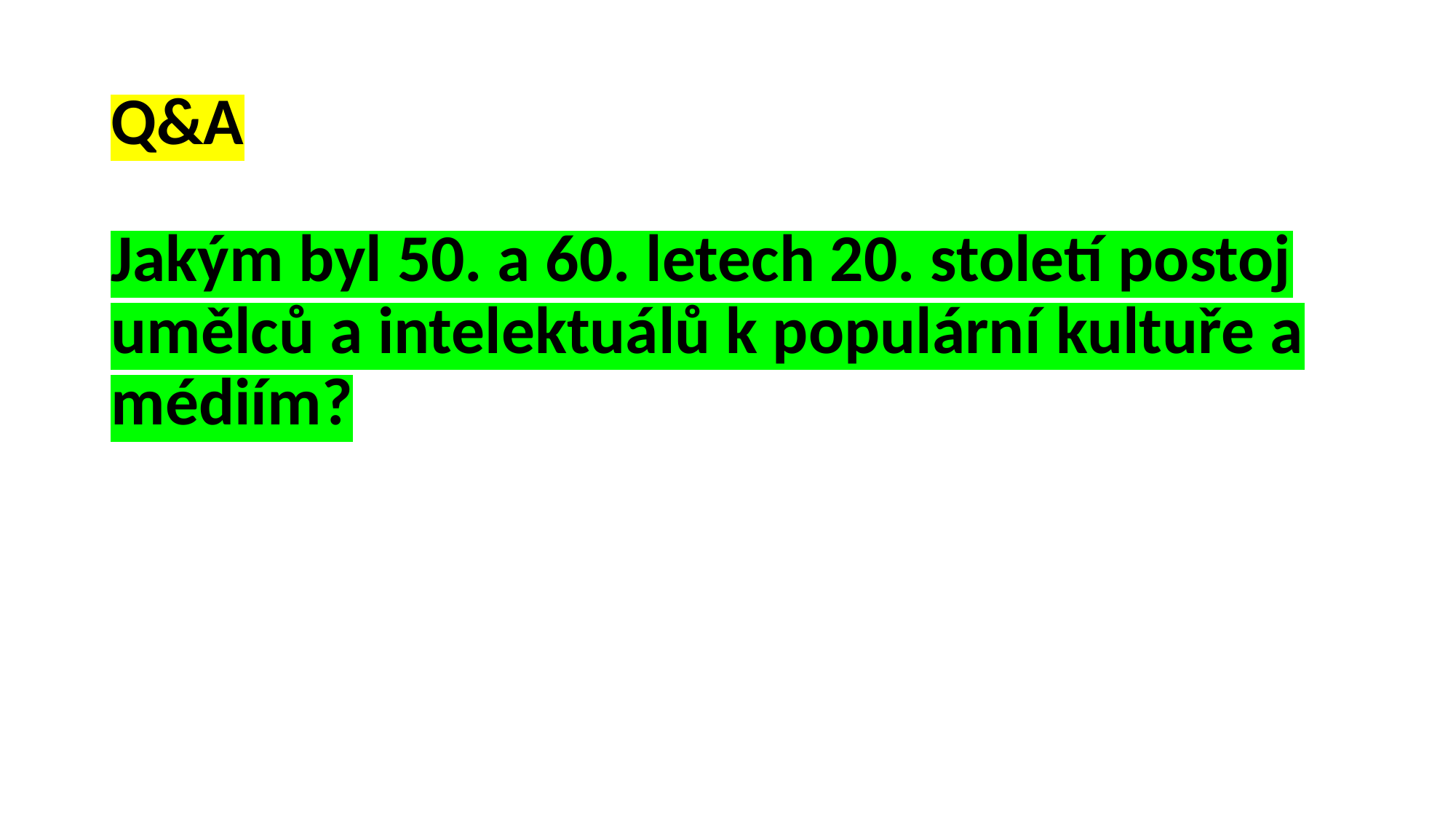

# Q&A
Jakým byl 50. a 60. letech 20. století postoj umělců a intelektuálů k populární kultuře a médiím?